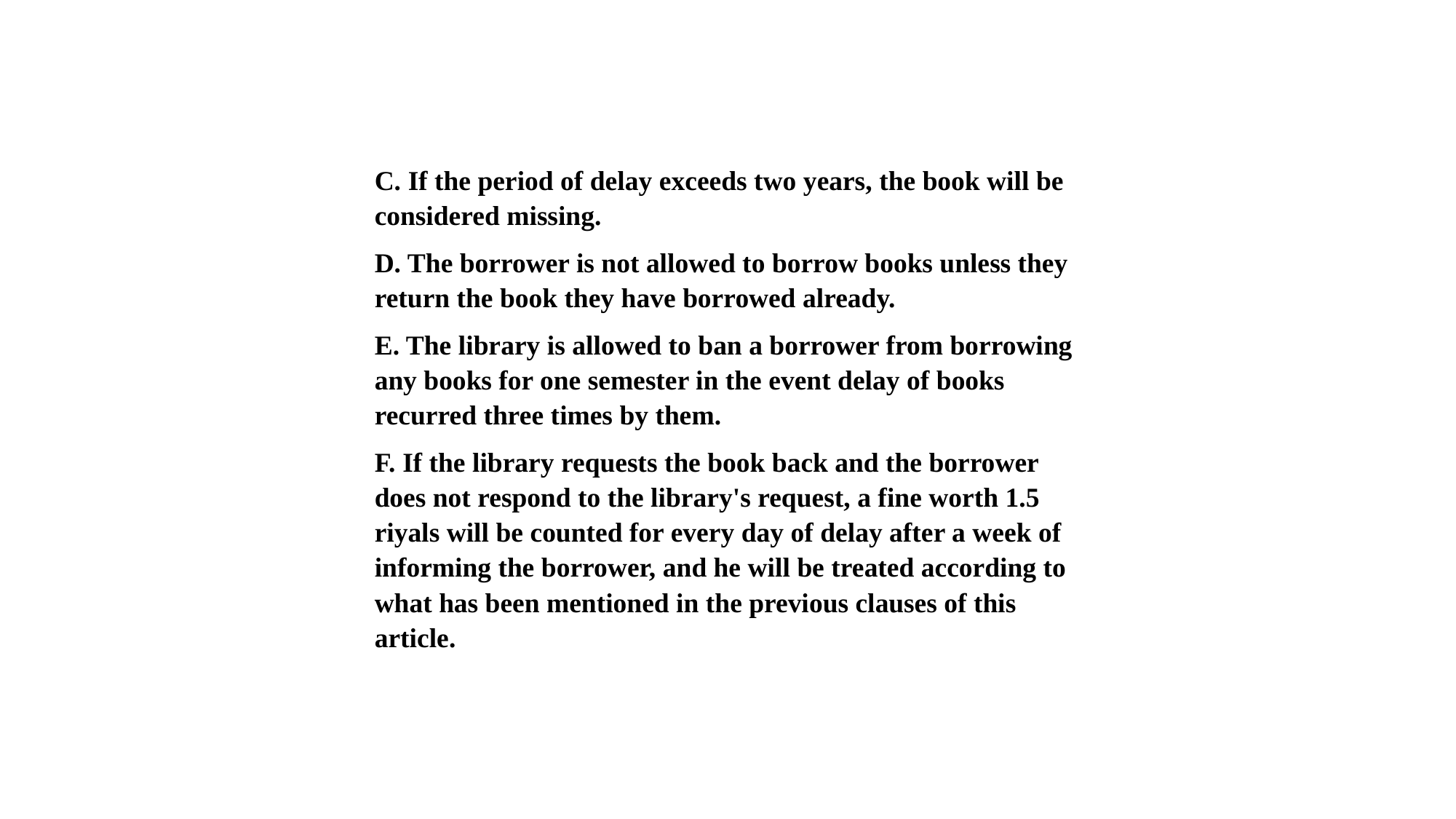

C. If the period of delay exceeds two years, the book will be considered missing.
D. The borrower is not allowed to borrow books unless they return the book they have borrowed already.
E. The library is allowed to ban a borrower from borrowing any books for one semester in the event delay of books recurred three times by them.
F. If the library requests the book back and the borrower does not respond to the library's request, a fine worth 1.5 riyals will be counted for every day of delay after a week of informing the borrower, and he will be treated according to what has been mentioned in the previous clauses of this article.